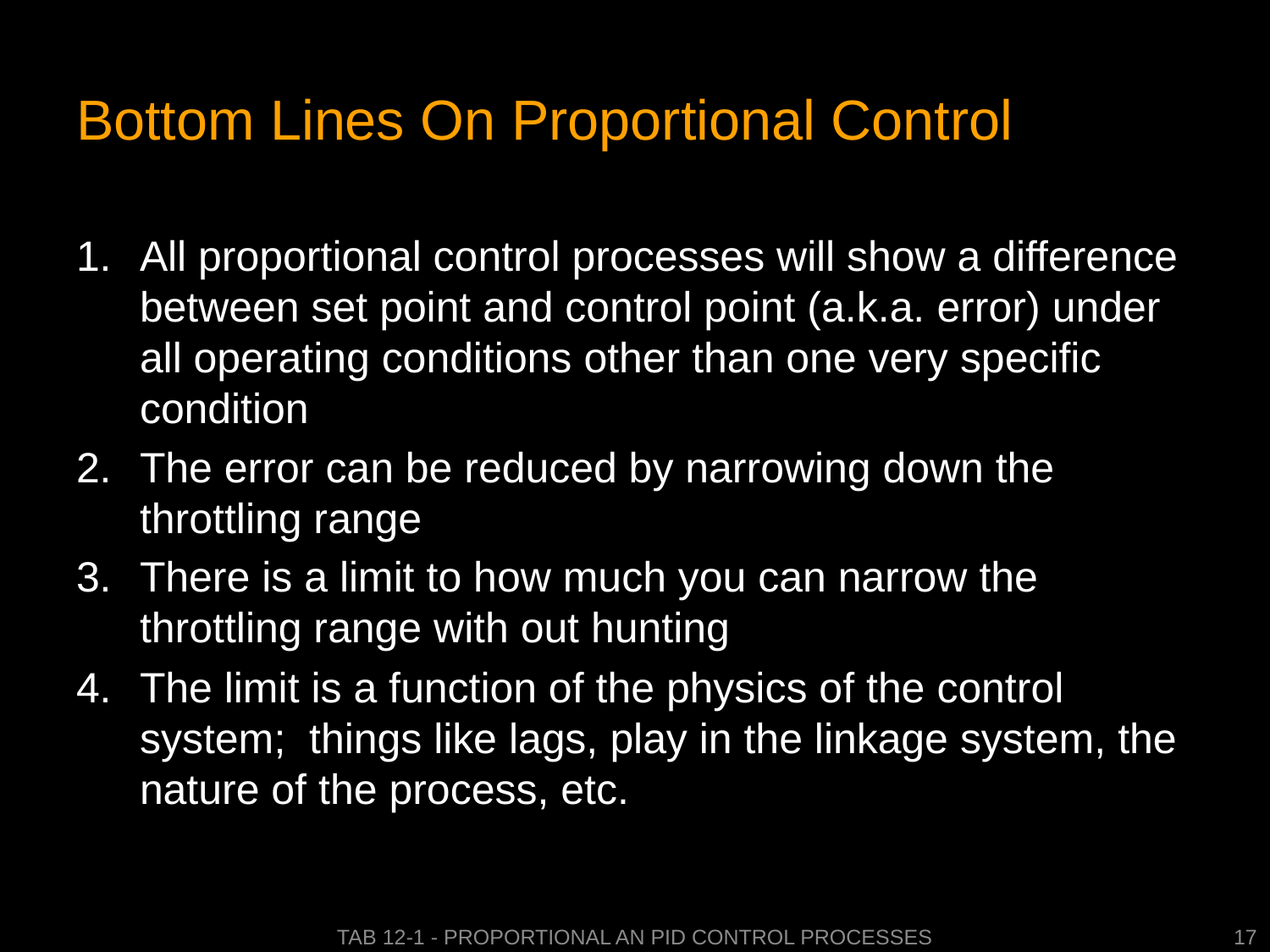

# Bottom Lines On Proportional Control
All proportional control processes will show a difference between set point and control point (a.k.a. error) under all operating conditions other than one very specific condition
The error can be reduced by narrowing down the throttling range
There is a limit to how much you can narrow the throttling range with out hunting
The limit is a function of the physics of the control system;  things like lags, play in the linkage system, the nature of the process, etc.
Tab 12-1 - Proportional an PID Control Processes
17